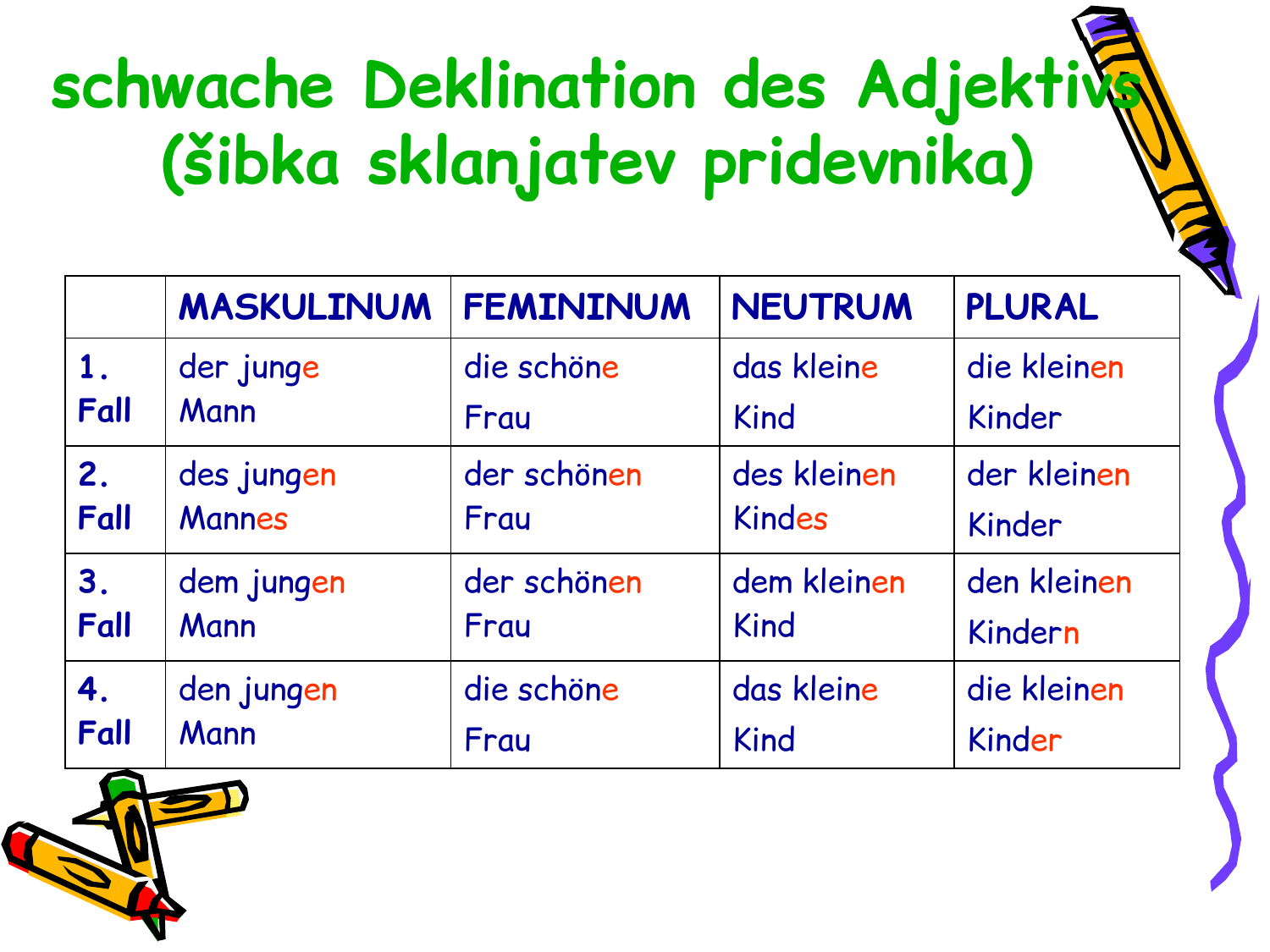

# schwache Deklination des Adjektivs (šibka sklanjatev pridevnika)
|  | MASKULINUM | FEMININUM | NEUTRUM | PLURAL |
| --- | --- | --- | --- | --- |
| 1. Fall | der junge Mann | die schöne Frau | das kleine Kind | die kleinen Kinder |
| 2. Fall | des jungen Mannes | der schönen Frau | des kleinen Kindes | der kleinen Kinder |
| 3. Fall | dem jungen Mann | der schönen Frau | dem kleinen Kind | den kleinen Kindern |
| 4. Fall | den jungen Mann | die schöne Frau | das kleine Kind | die kleinen Kinder |